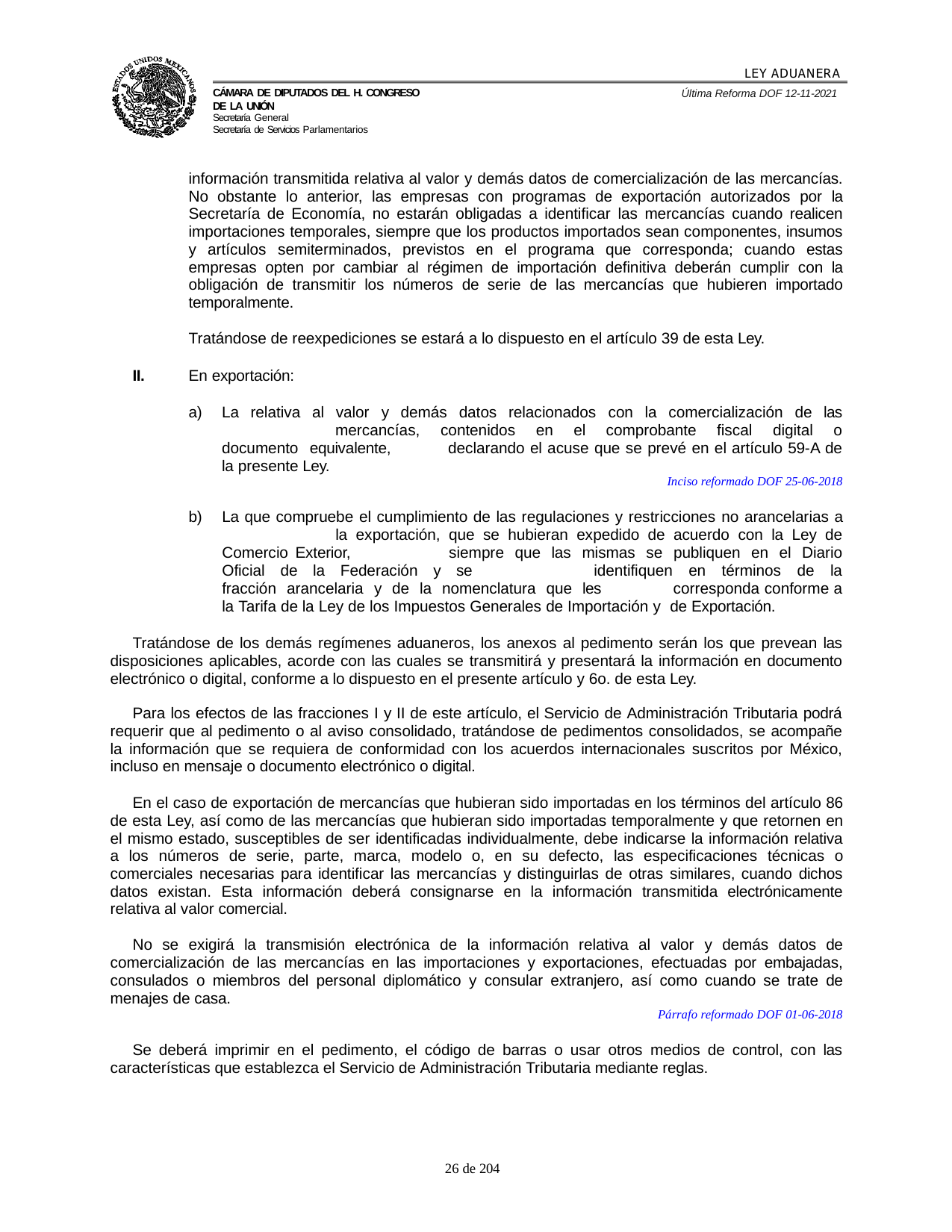

LEY ADUANERA

Última Reforma DOF 12-11-2021
Cámara de Diputados del H. Congreso de la Unión
Secretaría General
Secretaría de Servicios Parlamentarios
información transmitida relativa al valor y demás datos de comercialización de las mercancías. No obstante lo anterior, las empresas con programas de exportación autorizados por la Secretaría de Economía, no estarán obligadas a identificar las mercancías cuando realicen importaciones temporales, siempre que los productos importados sean componentes, insumos y artículos semiterminados, previstos en el programa que corresponda; cuando estas empresas opten por cambiar al régimen de importación definitiva deberán cumplir con la obligación de transmitir los números de serie de las mercancías que hubieren importado temporalmente.
Tratándose de reexpediciones se estará a lo dispuesto en el artículo 39 de esta Ley.
II.
En exportación:
La relativa al valor y demás datos relacionados con la comercialización de las 	mercancías, contenidos en el comprobante fiscal digital o documento equivalente, 	declarando el acuse que se prevé en el artículo 59-A de la presente Ley.
Inciso reformado DOF 25-06-2018

La que compruebe el cumplimiento de las regulaciones y restricciones no arancelarias a 	la exportación, que se hubieran expedido de acuerdo con la Ley de Comercio Exterior, 	siempre que las mismas se publiquen en el Diario Oficial de la Federación y se 	identifiquen en términos de la fracción arancelaria y de la nomenclatura que les 	corresponda conforme a la Tarifa de la Ley de los Impuestos Generales de Importación y 	de Exportación.

Tratándose de los demás regímenes aduaneros, los anexos al pedimento serán los que prevean las disposiciones aplicables, acorde con las cuales se transmitirá y presentará la información en documento electrónico o digital, conforme a lo dispuesto en el presente artículo y 6o. de esta Ley.
Para los efectos de las fracciones I y II de este artículo, el Servicio de Administración Tributaria podrá requerir que al pedimento o al aviso consolidado, tratándose de pedimentos consolidados, se acompañe la información que se requiera de conformidad con los acuerdos internacionales suscritos por México, incluso en mensaje o documento electrónico o digital.

En el caso de exportación de mercancías que hubieran sido importadas en los términos del artículo 86 de esta Ley, así como de las mercancías que hubieran sido importadas temporalmente y que retornen en el mismo estado, susceptibles de ser identificadas individualmente, debe indicarse la información relativa a los números de serie, parte, marca, modelo o, en su defecto, las especificaciones técnicas o comerciales necesarias para identificar las mercancías y distinguirlas de otras similares, cuando dichos datos existan. Esta información deberá consignarse en la información transmitida electrónicamente relativa al valor comercial.
No se exigirá la transmisión electrónica de la información relativa al valor y demás datos de comercialización de las mercancías en las importaciones y exportaciones, efectuadas por embajadas, consulados o miembros del personal diplomático y consular extranjero, así como cuando se trate de menajes de casa.
Párrafo reformado DOF 01-06-2018

Se deberá imprimir en el pedimento, el código de barras o usar otros medios de control, con las características que establezca el Servicio de Administración Tributaria mediante reglas.
26 de 204